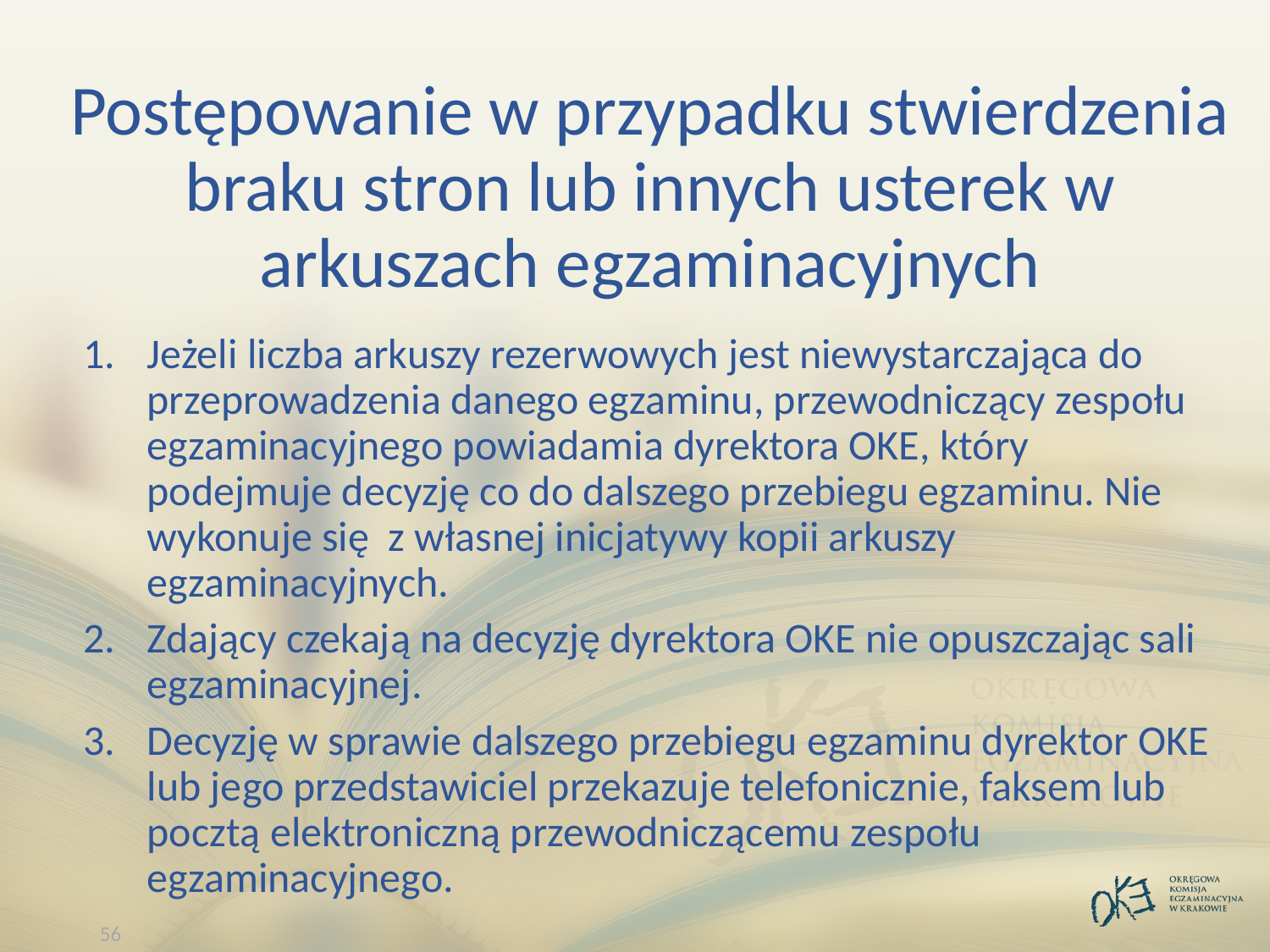

# Postępowanie w przypadku stwierdzenia braku stron lub innych usterek w arkuszach egzaminacyjnych
Jeżeli liczba arkuszy rezerwowych jest niewystarczająca do przeprowadzenia danego egzaminu, przewodniczący zespołu egzaminacyjnego powiadamia dyrektora OKE, który podejmuje decyzję co do dalszego przebiegu egzaminu. Nie wykonuje się  z własnej inicjatywy kopii arkuszy egzaminacyjnych.
Zdający czekają na decyzję dyrektora OKE nie opuszczając sali egzaminacyjnej.
Decyzję w sprawie dalszego przebiegu egzaminu dyrektor OKE lub jego przedstawiciel przekazuje telefonicznie, faksem lub pocztą elektroniczną przewodniczącemu zespołu egzaminacyjnego.